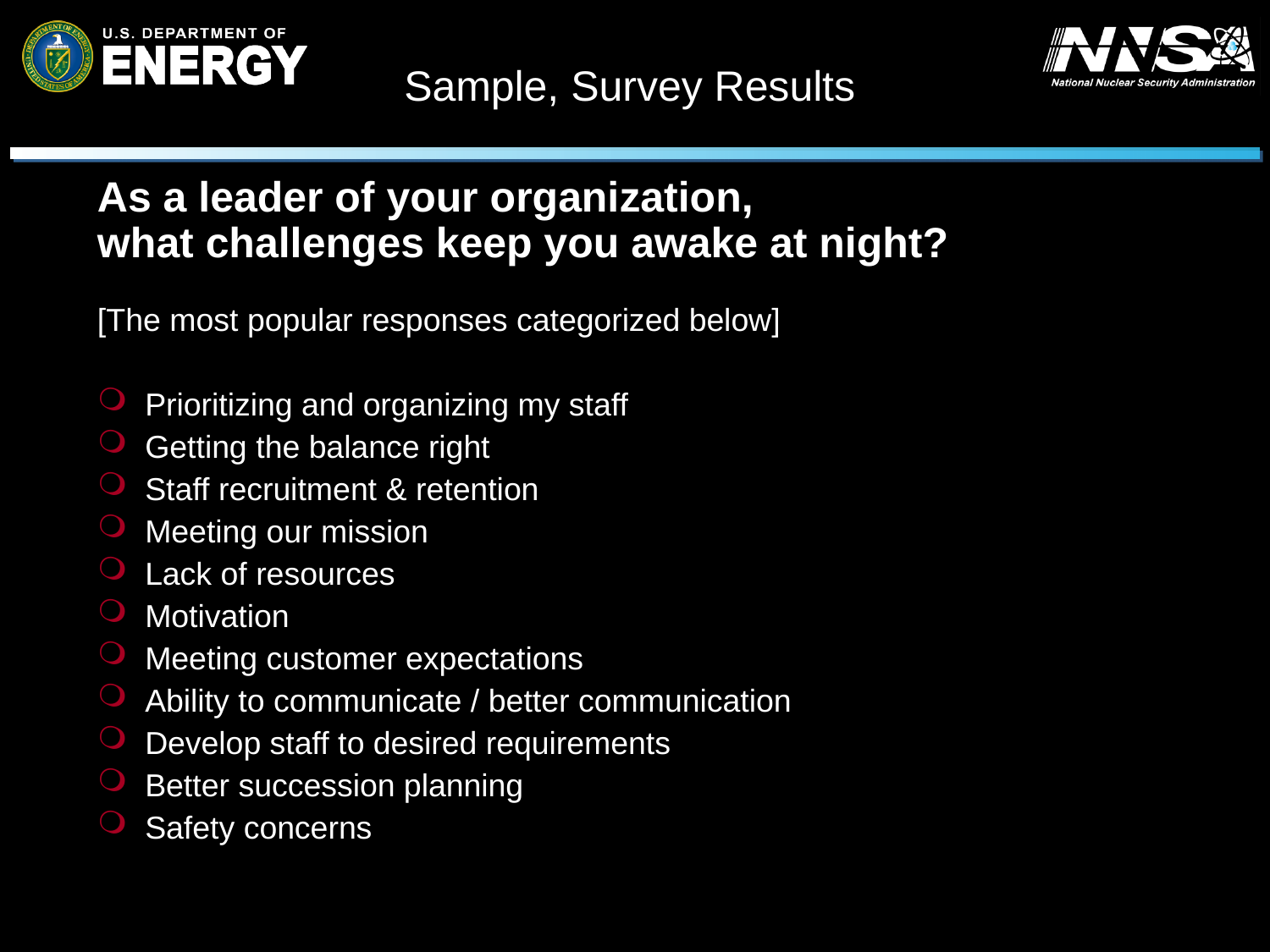

Sample, Survey Results
As a leader of your organization,
what challenges keep you awake at night?
[The most popular responses categorized below]

Prioritizing and organizing my staff
Getting the balance right
Staff recruitment & retention
Meeting our mission
Lack of resources
Motivation
Meeting customer expectations
Ability to communicate / better communication
Develop staff to desired requirements
Better succession planning
Safety concerns